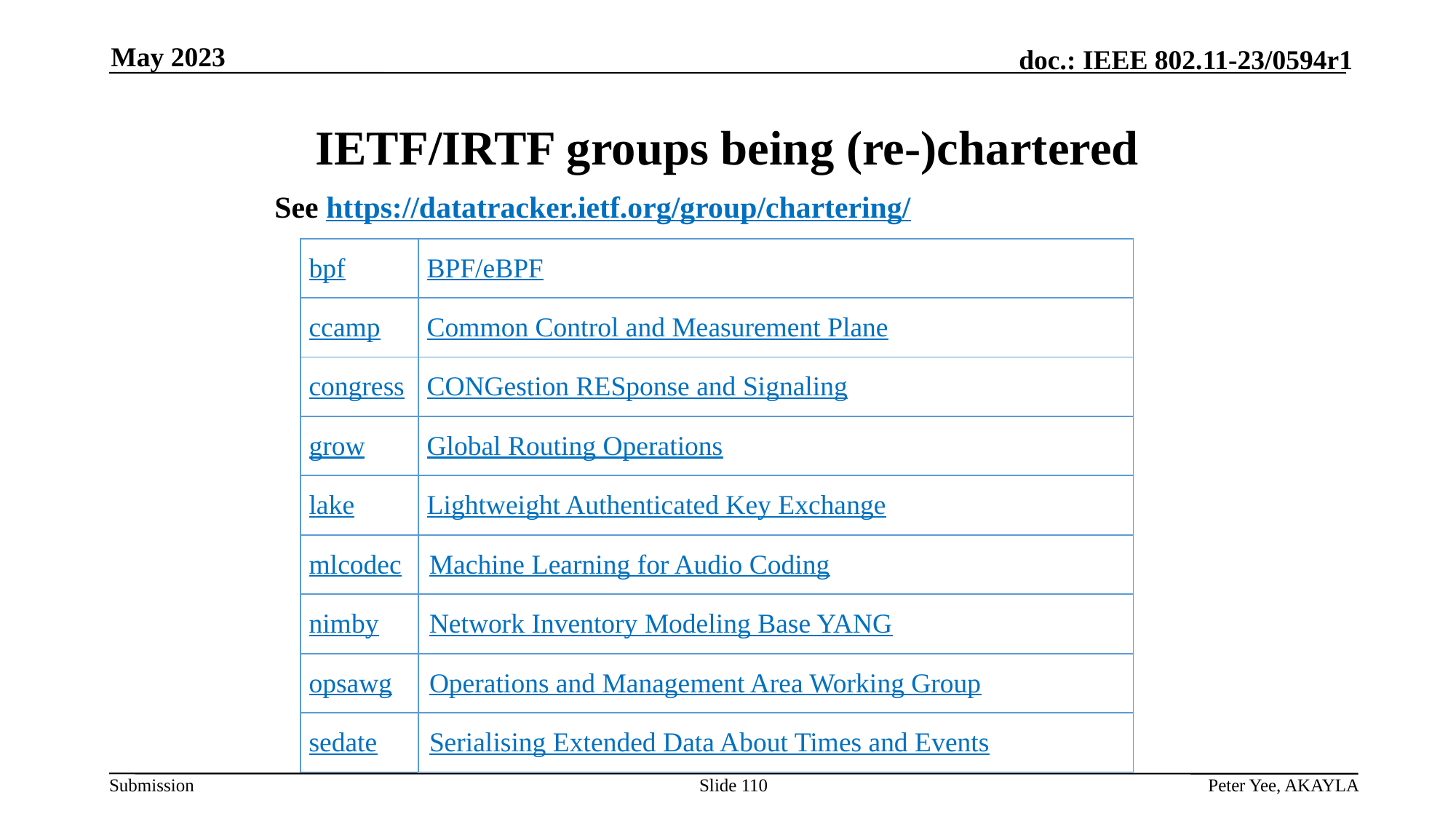

May 2023
# IETF/IRTF groups being (re-)chartered
See https://datatracker.ietf.org/group/chartering/
| bpf | BPF/eBPF |
| --- | --- |
| ccamp | Common Control and Measurement Plane |
| congress | CONGestion RESponse and Signaling |
| grow | Global Routing Operations |
| lake | Lightweight Authenticated Key Exchange |
| mlcodec | Machine Learning for Audio Coding |
| nimby | Network Inventory Modeling Base YANG |
| opsawg | Operations and Management Area Working Group |
| sedate | Serialising Extended Data About Times and Events |
Slide 110
Peter Yee, AKAYLA